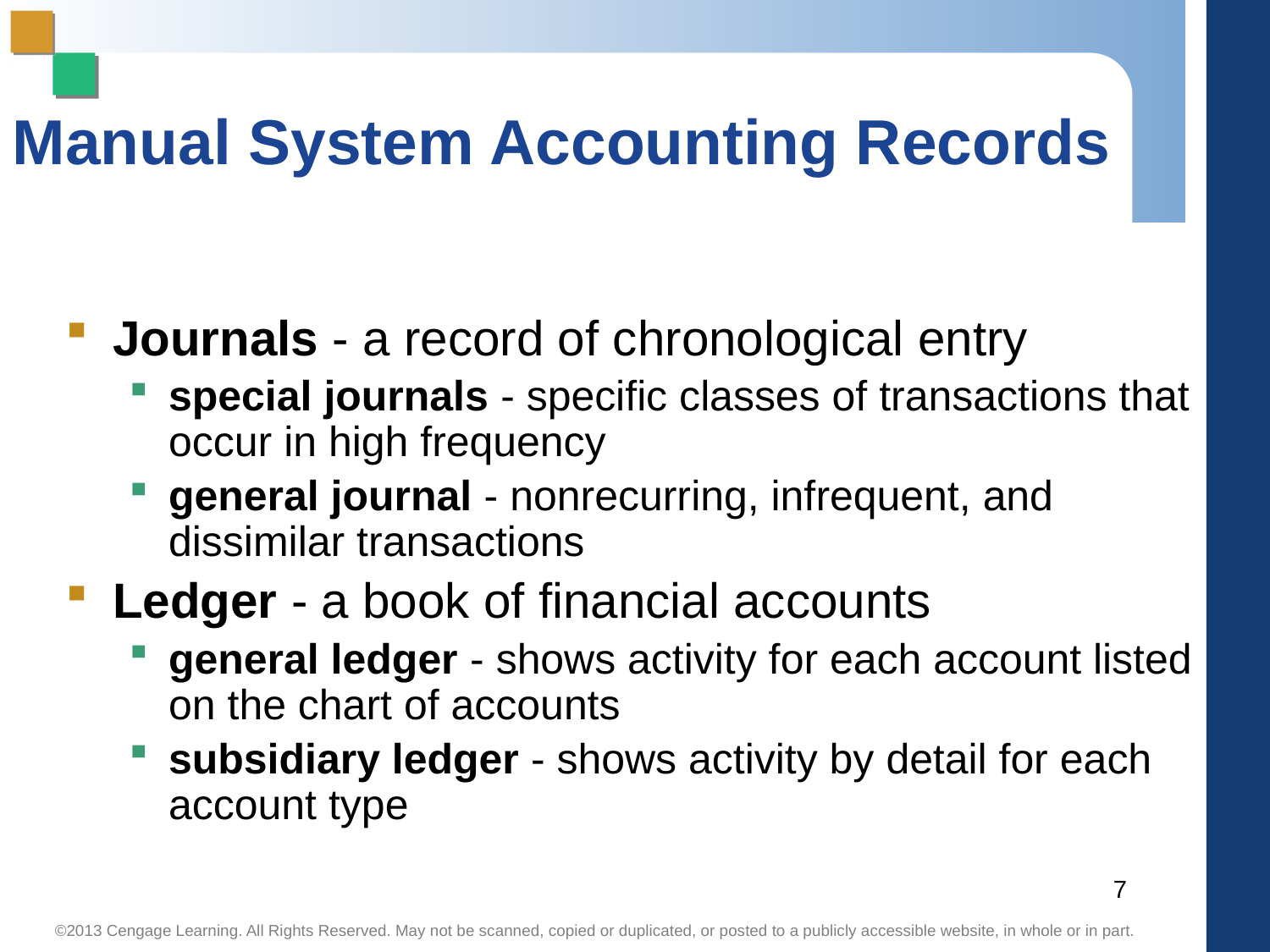

# Manual System Accounting Records
Journals - a record of chronological entry
special journals - specific classes of transactions that occur in high frequency
general journal - nonrecurring, infrequent, and dissimilar transactions
Ledger - a book of financial accounts
general ledger - shows activity for each account listed on the chart of accounts
subsidiary ledger - shows activity by detail for each account type

7